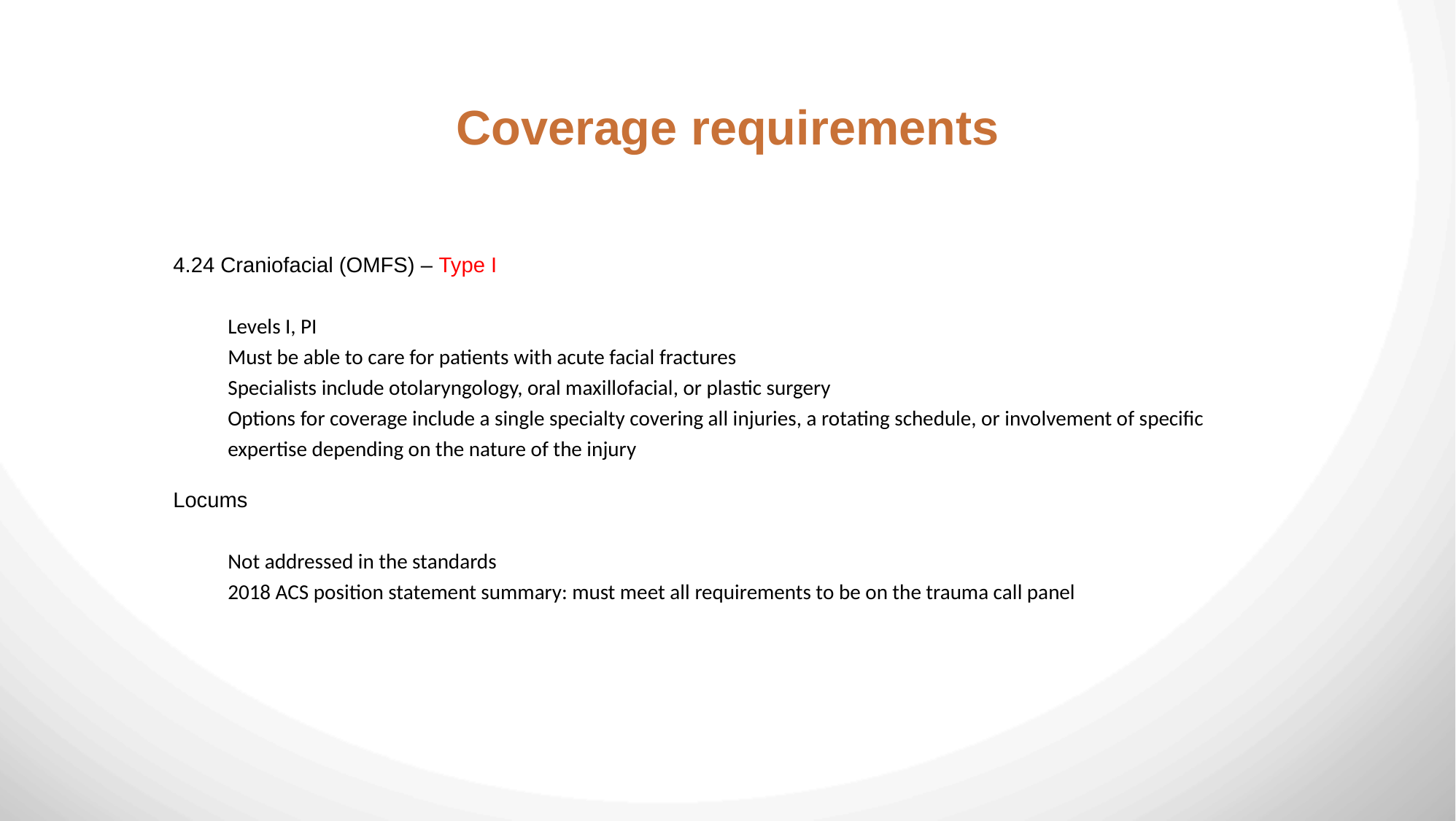

Coverage requirements
4.24 Craniofacial (OMFS) – Type I

Levels I, PI
Must be able to care for patients with acute facial fractures
Specialists include otolaryngology, oral maxillofacial, or plastic surgery
Options for coverage include a single specialty covering all injuries, a rotating schedule, or involvement of specific expertise depending on the nature of the injury

Locums

Not addressed in the standards
2018 ACS position statement summary: must meet all requirements to be on the trauma call panel